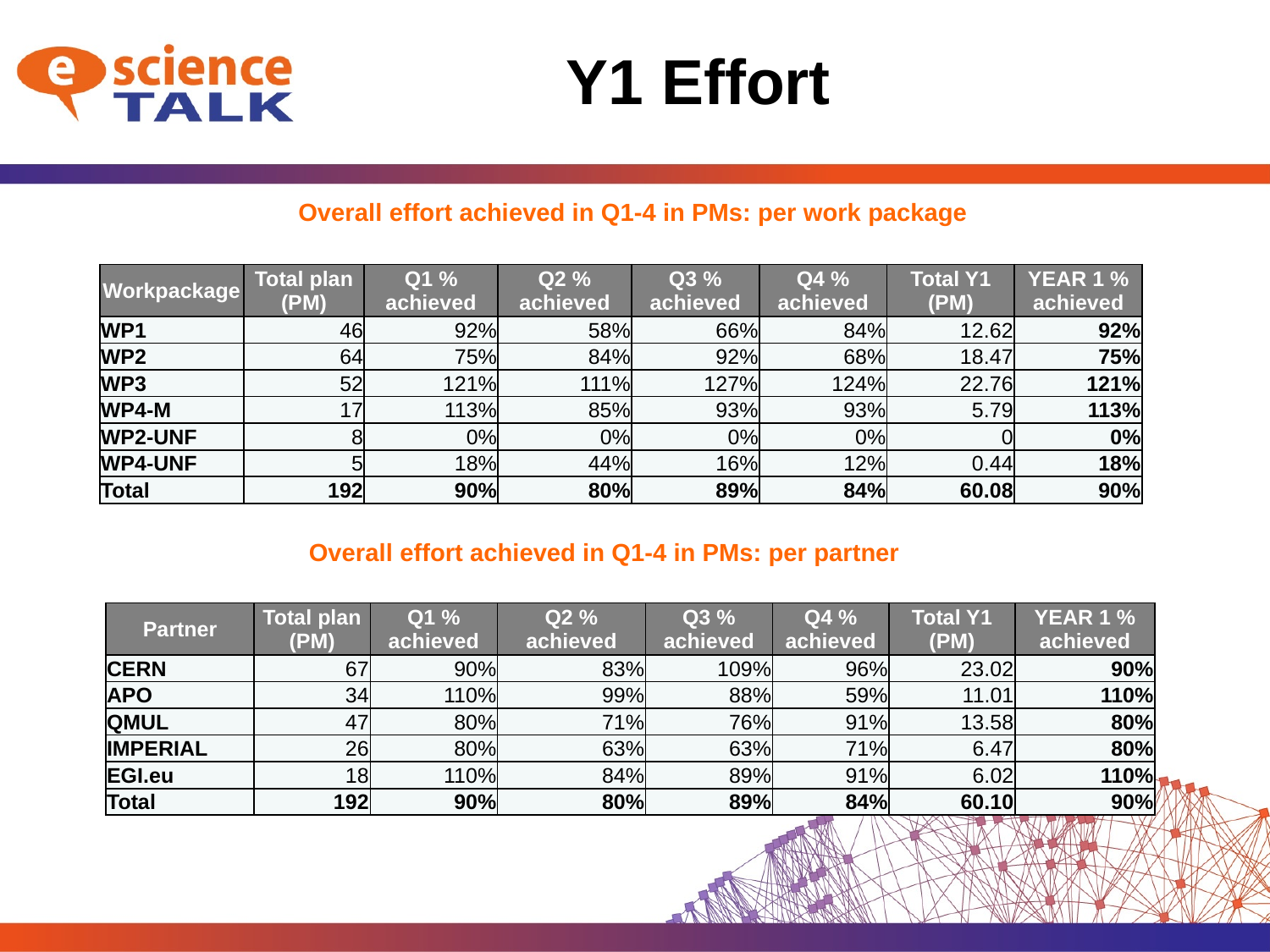

# Y1 Effort
Overall effort achieved in Q1-4 in PMs: per work package
| Workpackage | Total plan (PM) | Q1 % achieved | Q2 % achieved | Q3 % achieved | Q4 % achieved | Total Y1 (PM) | YEAR 1 % achieved |
| --- | --- | --- | --- | --- | --- | --- | --- |
| WP1 | 46 | 92% | 58% | 66% | 84% | 12.62 | 92% |
| WP2 | 64 | 75% | 84% | 92% | 68% | 18.47 | 75% |
| WP3 | 52 | 121% | 111% | 127% | 124% | 22.76 | 121% |
| WP4-M | 17 | 113% | 85% | 93% | 93% | 5.79 | 113% |
| WP2-UNF | 8 | 0% | 0% | 0% | 0% | 0 | 0% |
| WP4-UNF | 5 | 18% | 44% | 16% | 12% | 0.44 | 18% |
| Total | 192 | 90% | 80% | 89% | 84% | 60.08 | 90% |
Overall effort achieved in Q1-4 in PMs: per partner
| Partner | Total plan (PM) | Q1 % achieved | Q2 % achieved | Q3 % achieved | Q4 % achieved | Total Y1 (PM) | YEAR 1 % achieved |
| --- | --- | --- | --- | --- | --- | --- | --- |
| CERN | 67 | 90% | 83% | 109% | 96% | 23.02 | 90% |
| APO | 34 | 110% | 99% | 88% | 59% | 11.01 | 110% |
| QMUL | 47 | 80% | 71% | 76% | 91% | 13.58 | 80% |
| IMPERIAL | 26 | 80% | 63% | 63% | 71% | 6.47 | 80% |
| EGI.eu | 18 | 110% | 84% | 89% | 91% | 6.02 | 110% |
| Total | 192 | 90% | 80% | 89% | 84% | 60.10 | 90% |